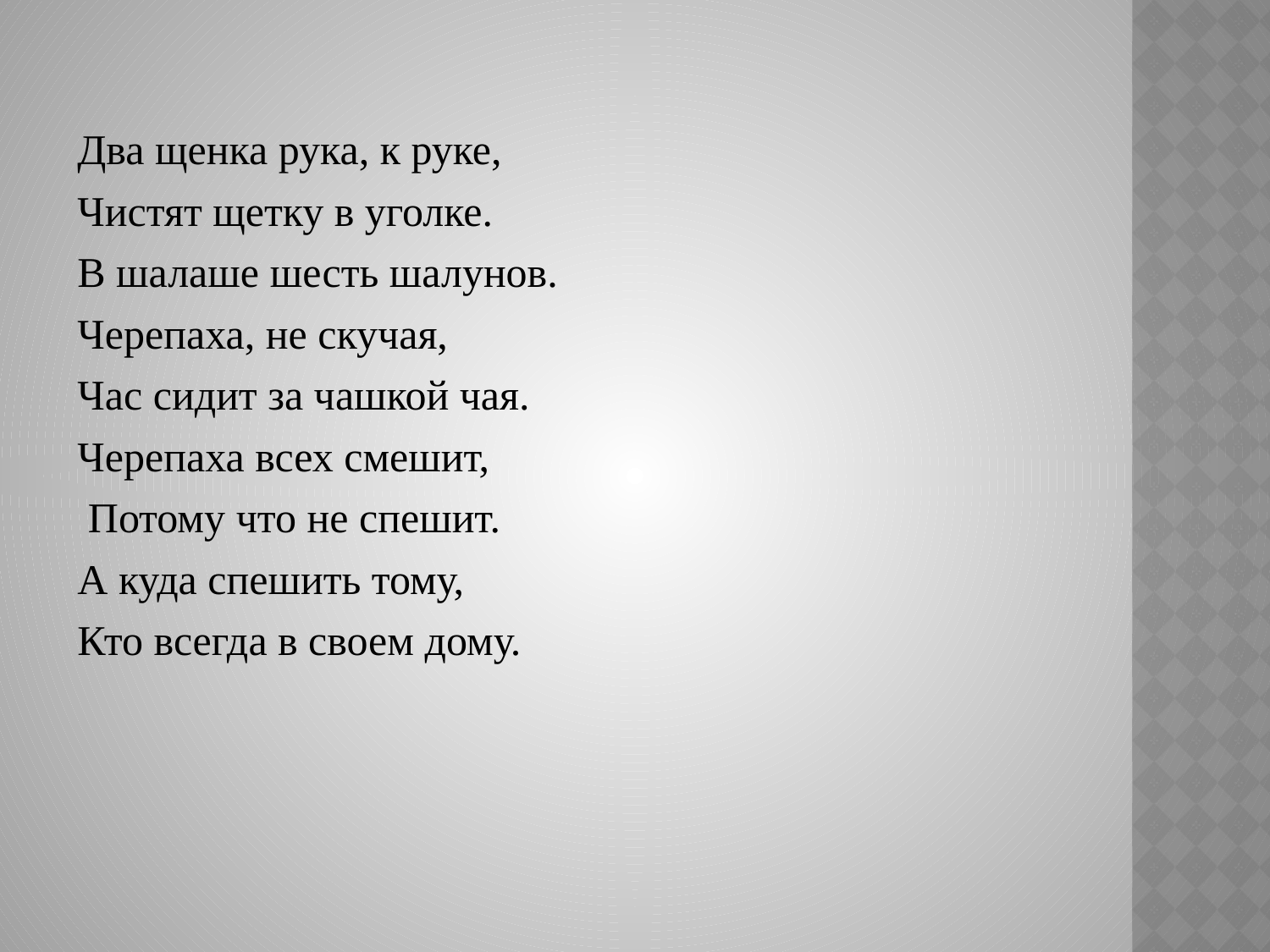

Два щенка рука, к руке,
Чистят щетку в уголке.
В шалаше шесть шалунов.
Черепаха, не скучая,
Час сидит за чашкой чая.
Черепаха всех смешит,
 Потому что не спешит.
А куда спешить тому,
Кто всегда в своем дому.